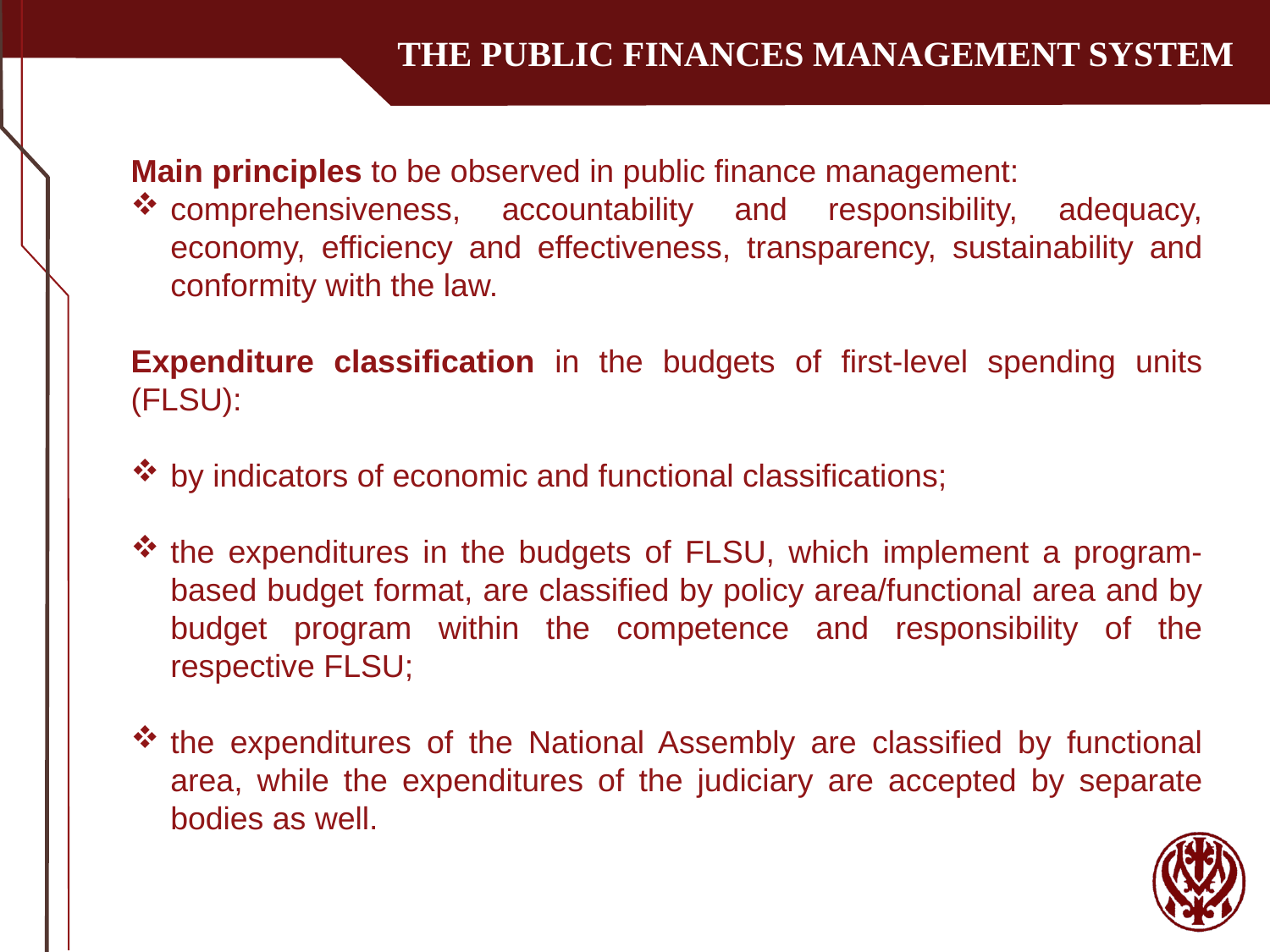

THE PUBLIC FINANCES MANAGEMENT SYSTEM

Main principles to be observed in public finance management:
comprehensiveness, accountability and responsibility, adequacy, economy, efficiency and effectiveness, transparency, sustainability and conformity with the law.

Expenditure classification in the budgets of first-level spending units (FLSU):

by indicators of economic and functional classifications;

the expenditures in the budgets of FLSU, which implement a program-based budget format, are classified by policy area/functional area and by budget program within the competence and responsibility of the respective FLSU;

the expenditures of the National Assembly are classified by functional area, while the expenditures of the judiciary are accepted by separate bodies as well.